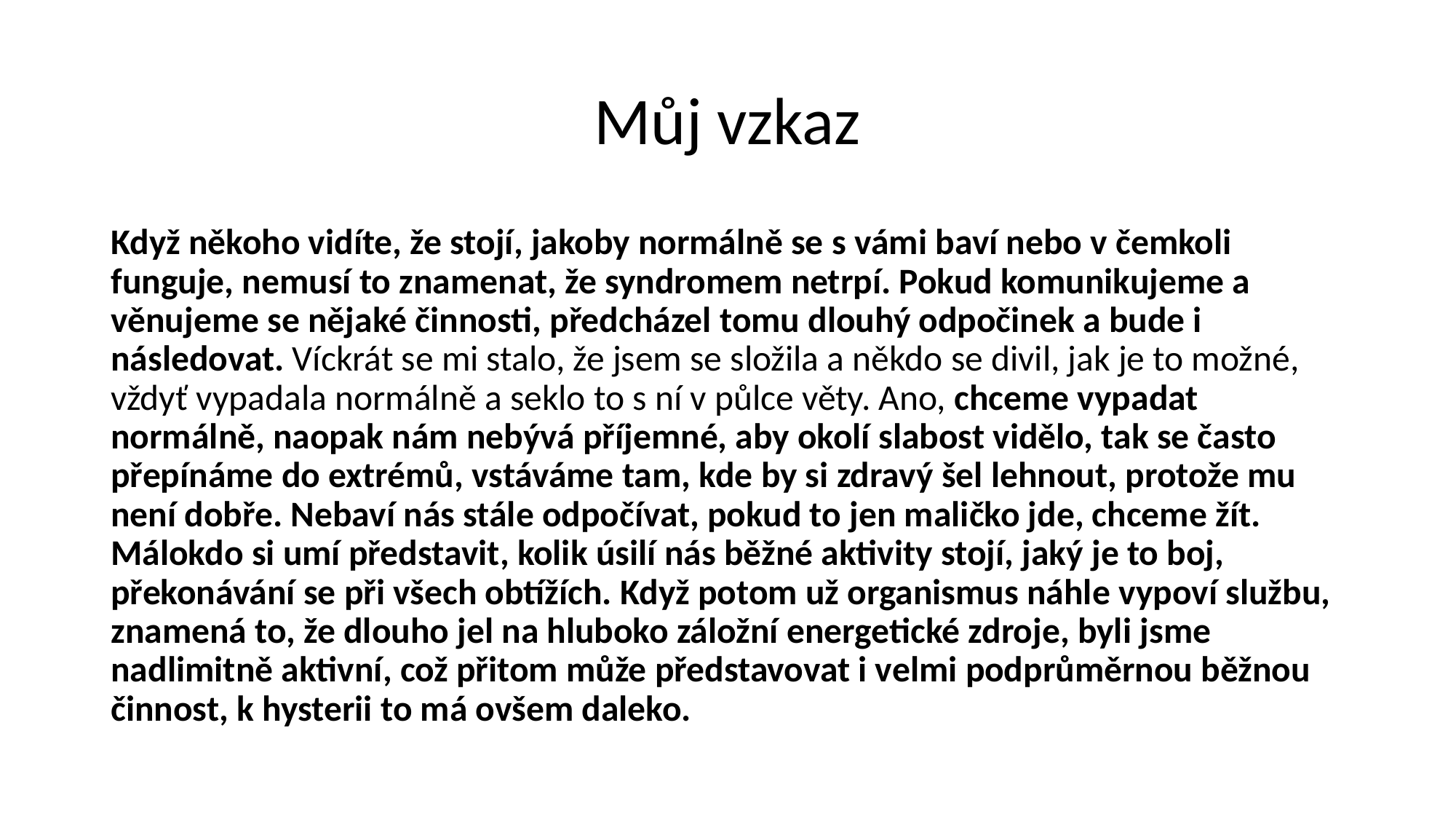

# Můj vzkaz
Když někoho vidíte, že stojí, jakoby normálně se s vámi baví nebo v čemkoli funguje, nemusí to znamenat, že syndromem netrpí. Pokud komunikujeme a věnujeme se nějaké činnosti, předcházel tomu dlouhý odpočinek a bude i následovat. Víckrát se mi stalo, že jsem se složila a někdo se divil, jak je to možné, vždyť vypadala normálně a seklo to s ní v půlce věty. Ano, chceme vypadat normálně, naopak nám nebývá příjemné, aby okolí slabost vidělo, tak se často přepínáme do extrémů, vstáváme tam, kde by si zdravý šel lehnout, protože mu není dobře. Nebaví nás stále odpočívat, pokud to jen maličko jde, chceme žít. Málokdo si umí představit, kolik úsilí nás běžné aktivity stojí, jaký je to boj, překonávání se při všech obtížích. Když potom už organismus náhle vypoví službu, znamená to, že dlouho jel na hluboko záložní energetické zdroje, byli jsme nadlimitně aktivní, což přitom může představovat i velmi podprůměrnou běžnou činnost, k hysterii to má ovšem daleko.